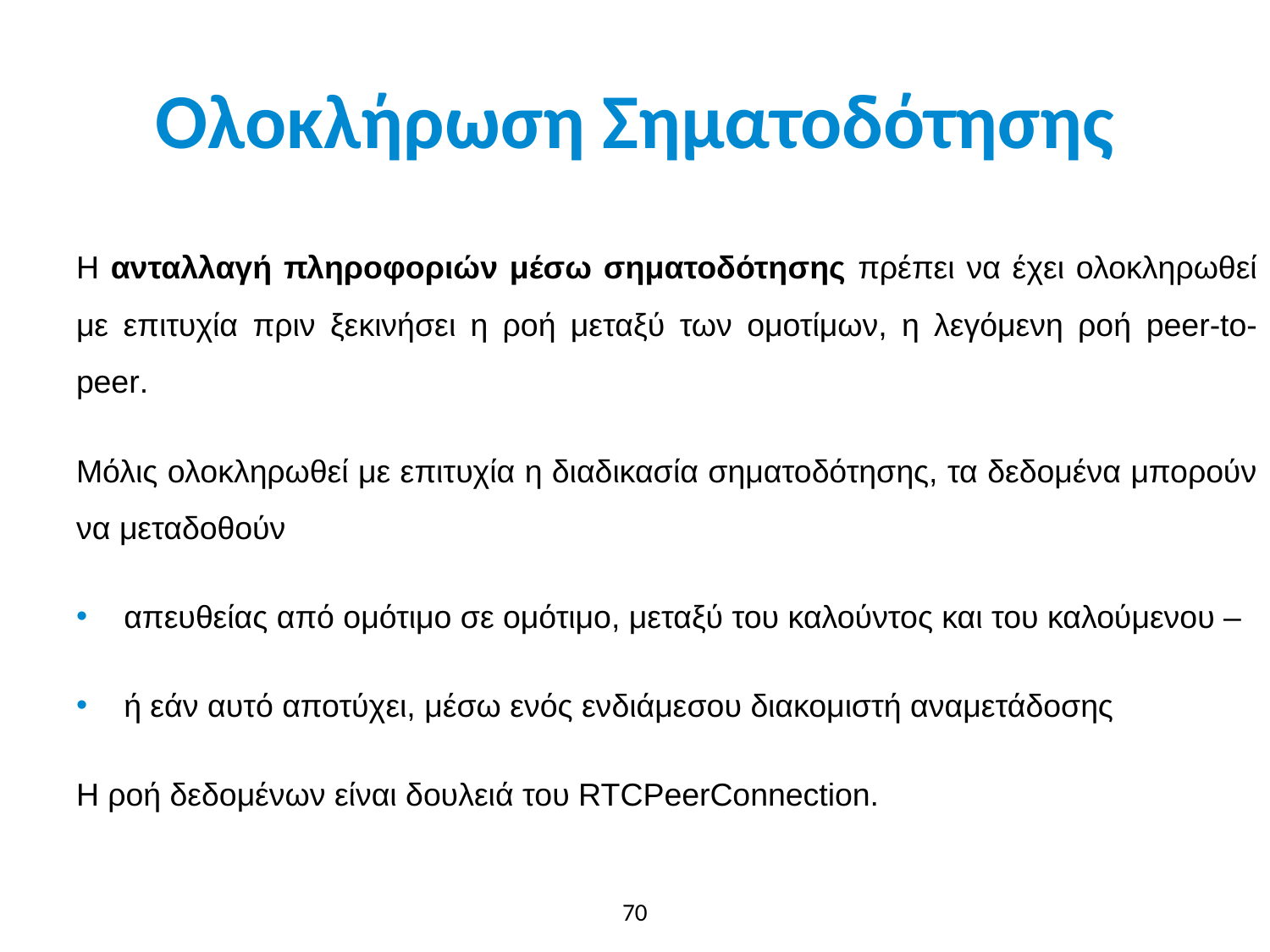

# Ολοκλήρωση Σηματοδότησης
Η ανταλλαγή πληροφοριών μέσω σηματοδότησης πρέπει να έχει ολοκληρωθεί με επιτυχία πριν ξεκινήσει η ροή μεταξύ των ομοτίμων, η λεγόμενη ροή peer-to-peer.
Μόλις ολοκληρωθεί με επιτυχία η διαδικασία σηματοδότησης, τα δεδομένα μπορούν να μεταδοθούν
απευθείας από ομότιμο σε ομότιμο, μεταξύ του καλούντος και του καλούμενου –
ή εάν αυτό αποτύχει, μέσω ενός ενδιάμεσου διακομιστή αναμετάδοσης
Η ροή δεδομένων είναι δουλειά του RTCPeerConnection.

70